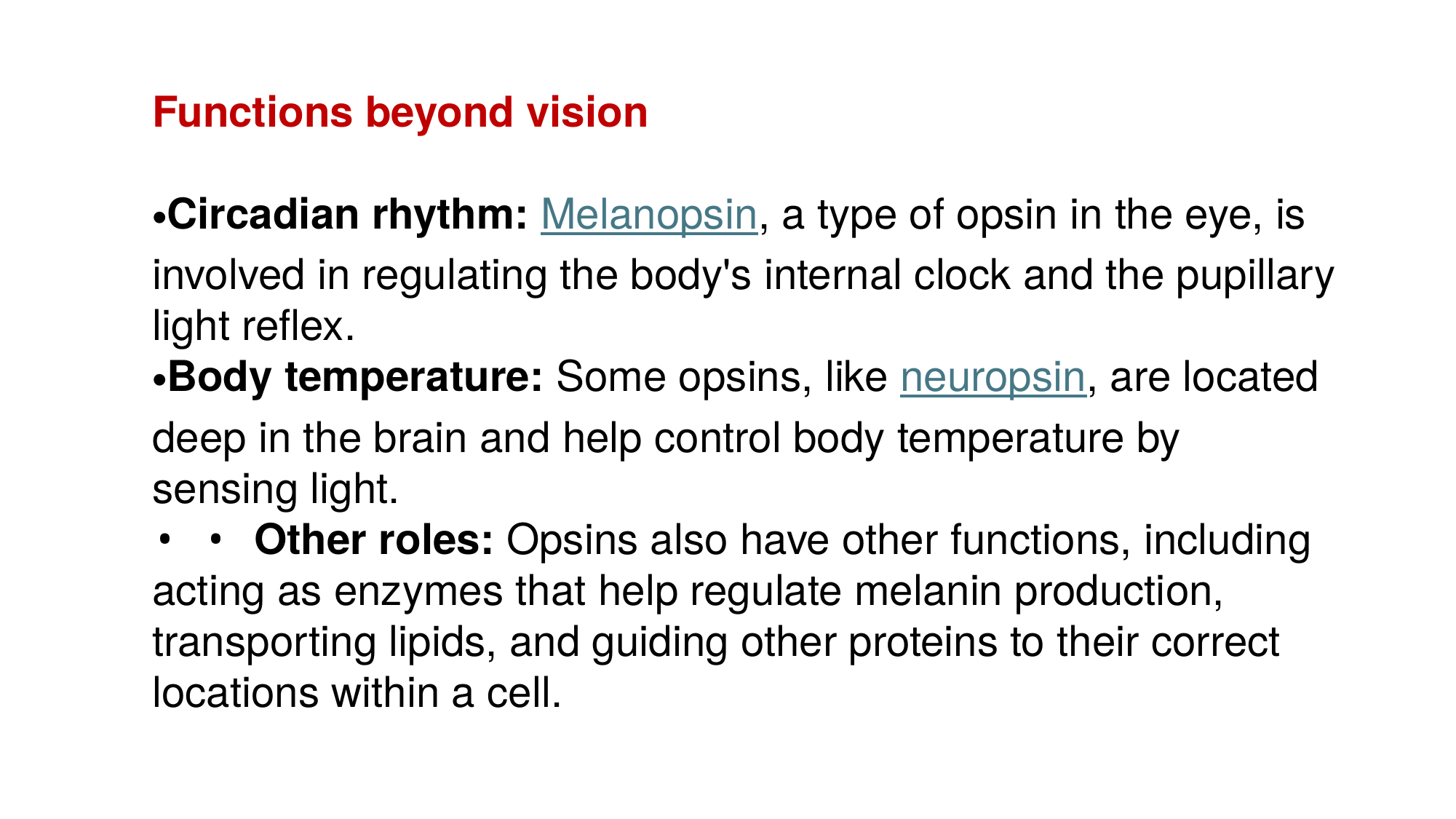

Functions beyond vision

Circadian rhythm: Melanopsin, a type of opsin in the eye, is involved in regulating the body's internal clock and the pupillary light reflex.
Body temperature: Some opsins, like neuropsin, are located deep in the brain and help control body temperature by sensing light.
• • Other roles: Opsins also have other functions, including acting as enzymes that help regulate melanin production, transporting lipids, and guiding other proteins to their correct locations within a cell.